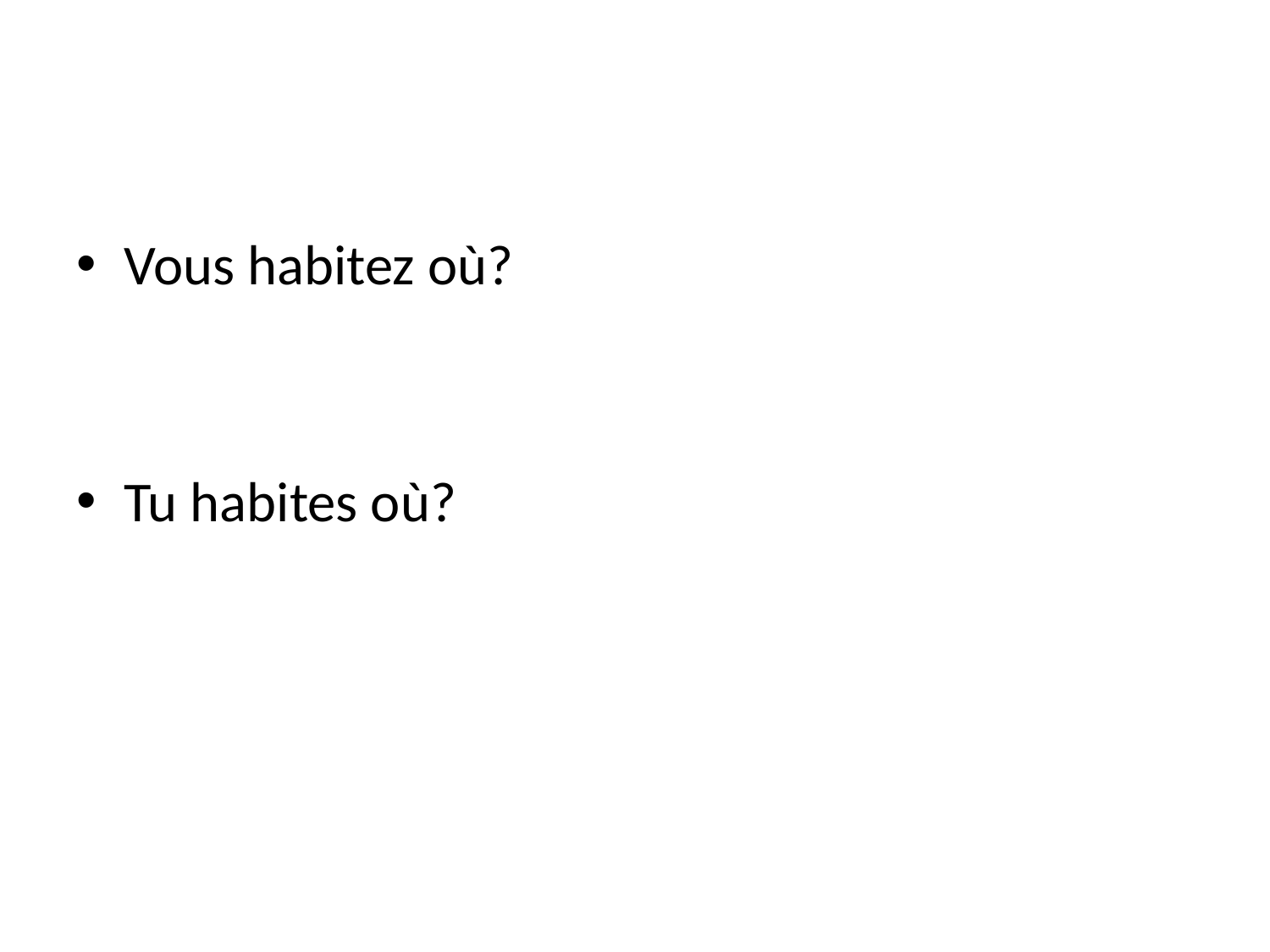

#
Vous habitez où?

Tu habites où?